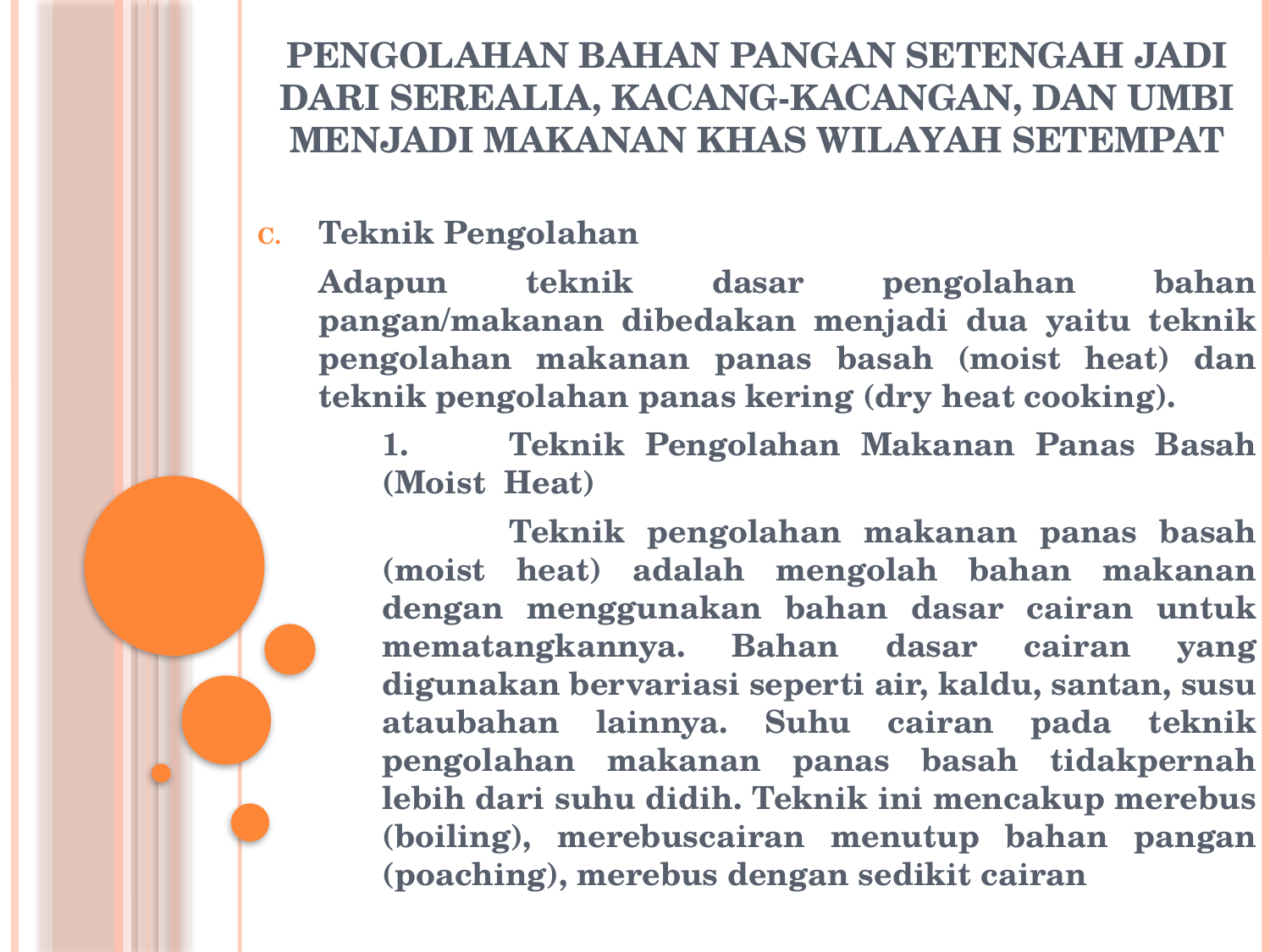

# Pengolahan Bahan Pangan Setengah Jadi dari Serealia, Kacang-Kacangan, dan Umbi Menjadi Makanan Khas Wilayah Setempat
Teknik Pengolahan
	Adapun teknik dasar pengolahan bahan pangan/makanan dibedakan menjadi dua yaitu teknik pengolahan makanan panas basah (moist heat) dan teknik pengolahan panas kering (dry heat cooking).
	1.	Teknik Pengolahan Makanan Panas Basah (Moist  Heat)
		Teknik pengolahan makanan panas basah (moist heat) adalah mengolah bahan makanan dengan menggunakan bahan dasar cairan untuk mematangkannya. Bahan dasar cairan yang digunakan bervariasi seperti air, kaldu, santan, susu ataubahan lainnya. Suhu cairan pada teknik pengolahan makanan panas basah tidakpernah lebih dari suhu didih. Teknik ini mencakup merebus (boiling), merebuscairan menutup bahan pangan (poaching), merebus dengan sedikit cairan